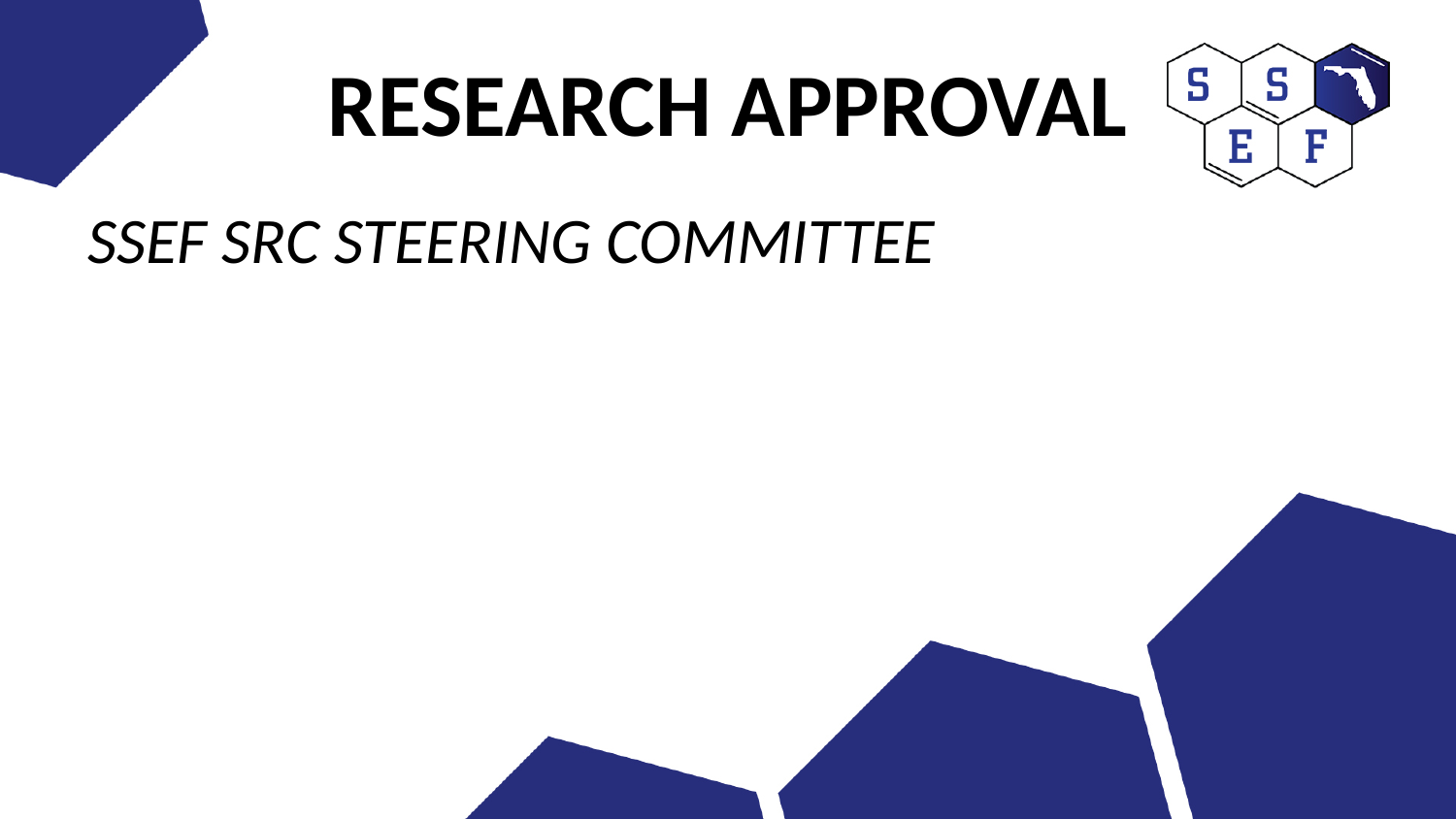

# RESEARCH APPROVAL
SSEF SRC STEERING COMMITTEE